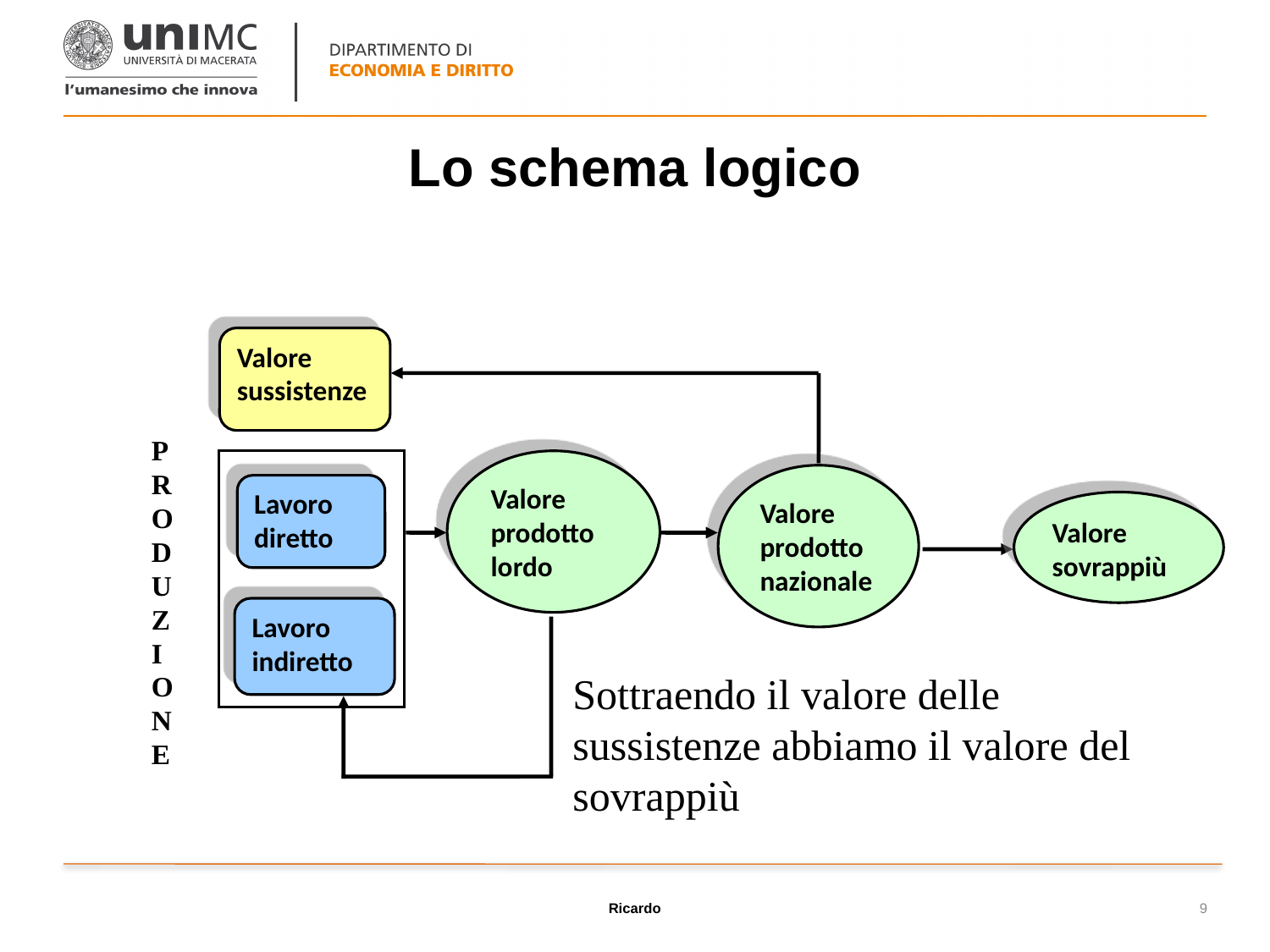

# Lo schema logico
Valore sussistenze

PRODUZIONE

Lavoro diretto
Lavoro indiretto
Valore prodotto lordo

Valore prodotto nazionale
Valore sovrappiù

Sottraendo il valore delle sussistenze abbiamo il valore del sovrappiù
Sottraendo il lavoro indiretto (valore dei mezzi di produzione) abbiamo il valore del prodotto nazionale
Con il lavoro diretto e indiretto si avvia il processo di produzione
Si ottiene il valore del prodotto lordo

Ricardo
9